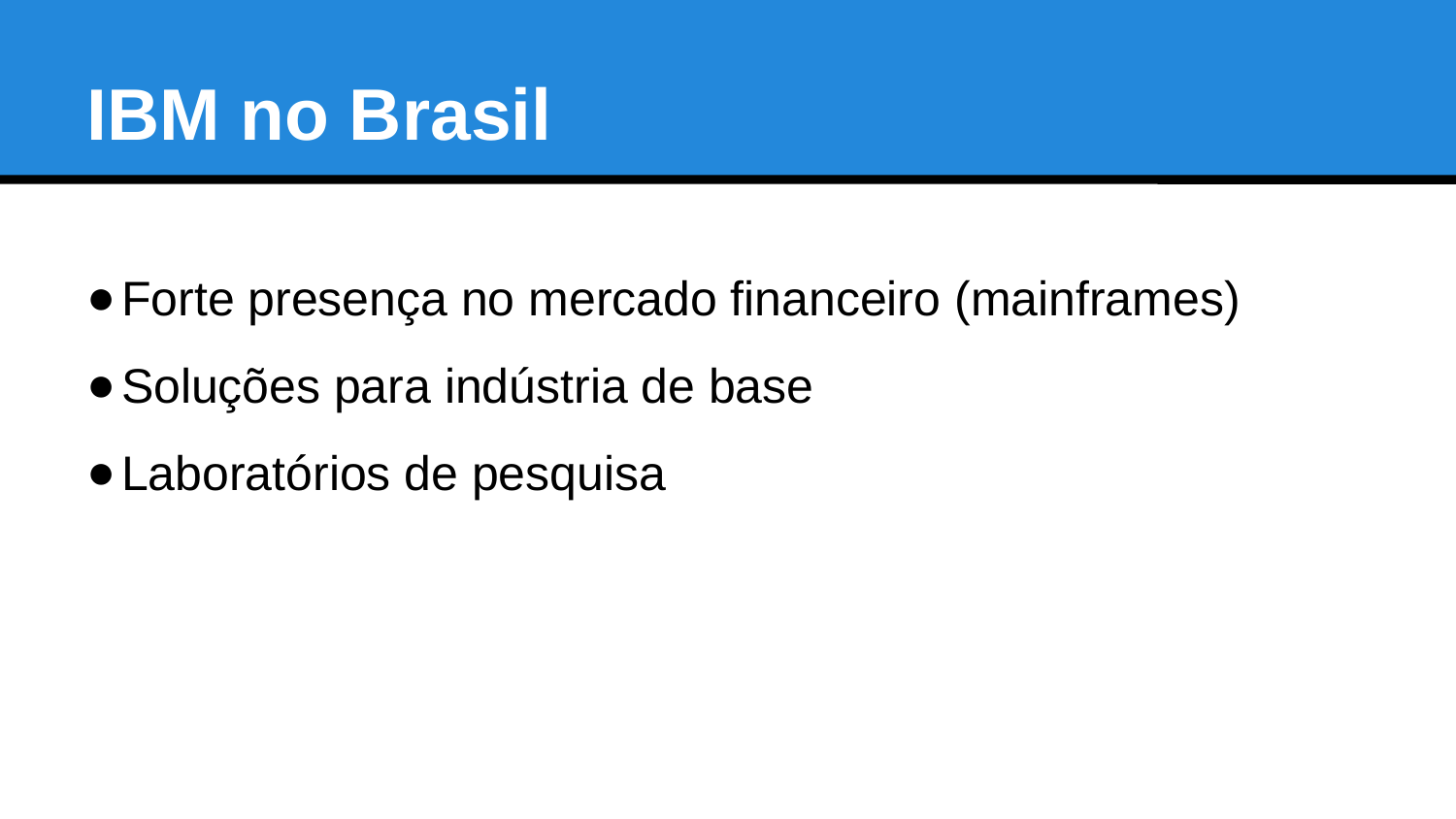

IBM no Brasil
Forte presença no mercado financeiro (mainframes)
Soluções para indústria de base
Laboratórios de pesquisa